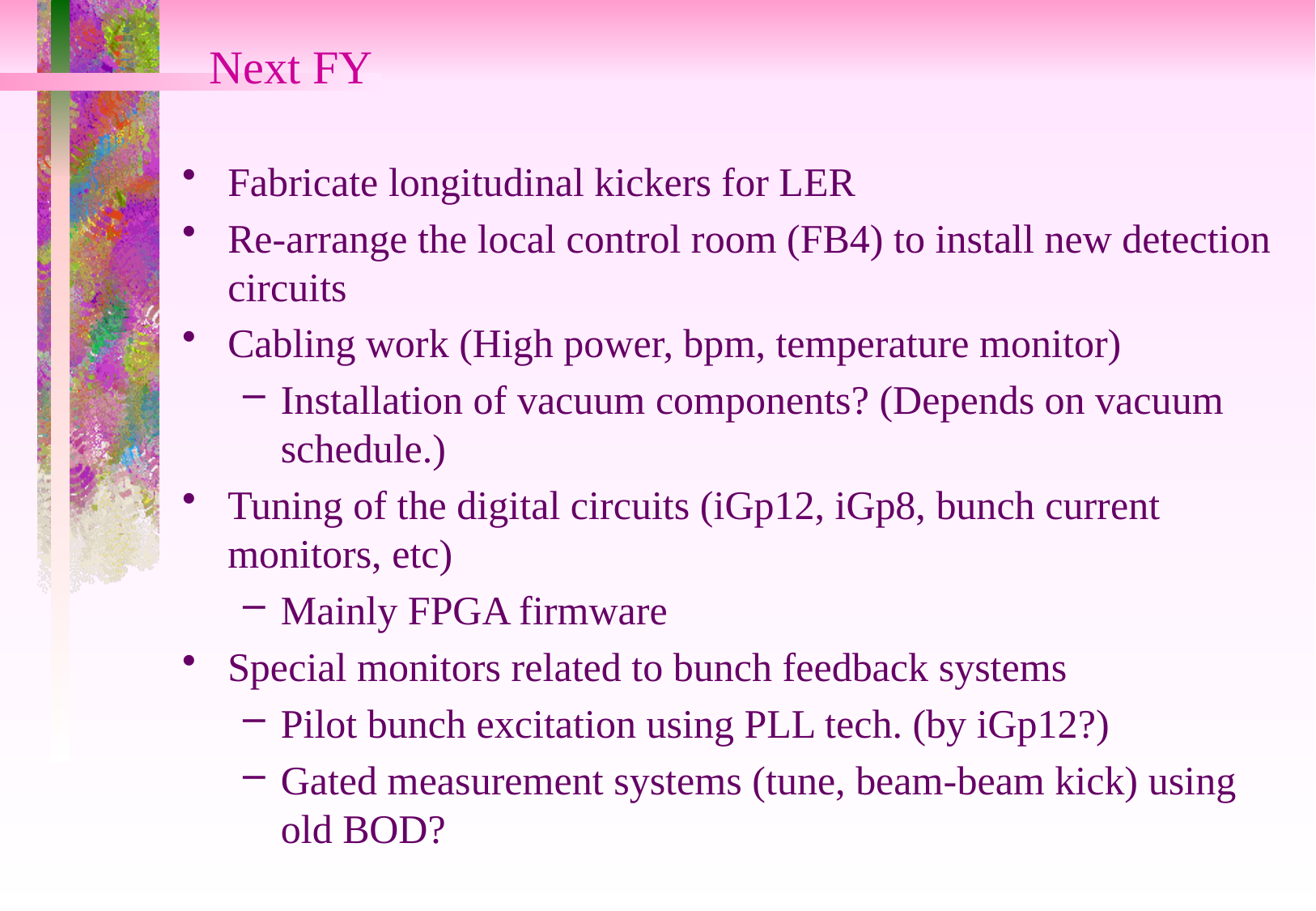

# Next FY
Fabricate longitudinal kickers for LER
Re-arrange the local control room (FB4) to install new detection circuits
Cabling work (High power, bpm, temperature monitor)
Installation of vacuum components? (Depends on vacuum schedule.)
Tuning of the digital circuits (iGp12, iGp8, bunch current monitors, etc)
Mainly FPGA firmware
Special monitors related to bunch feedback systems
Pilot bunch excitation using PLL tech. (by iGp12?)
Gated measurement systems (tune, beam-beam kick) using old BOD?